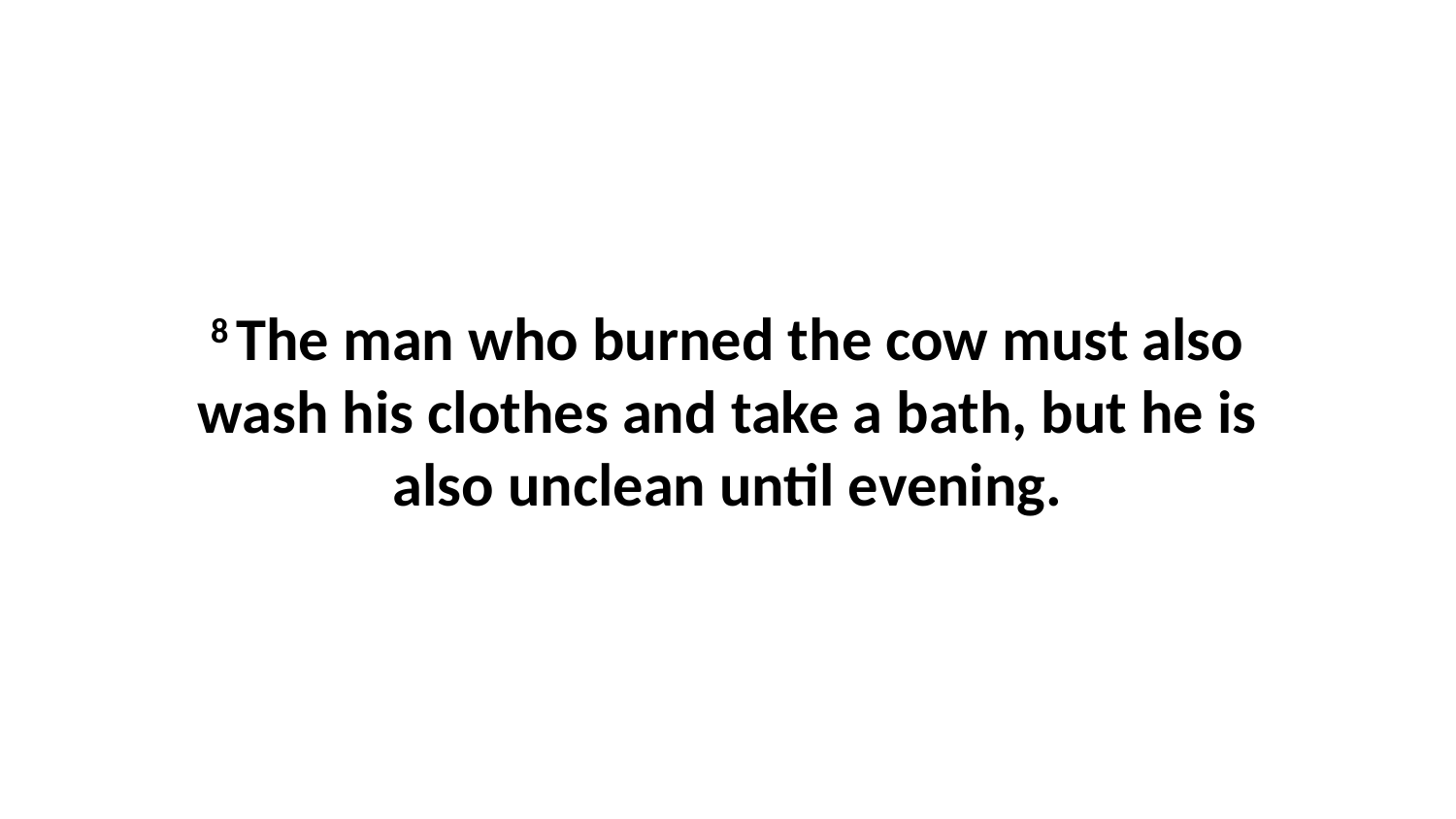

8 The man who burned the cow must also wash his clothes and take a bath, but he is also unclean until evening.